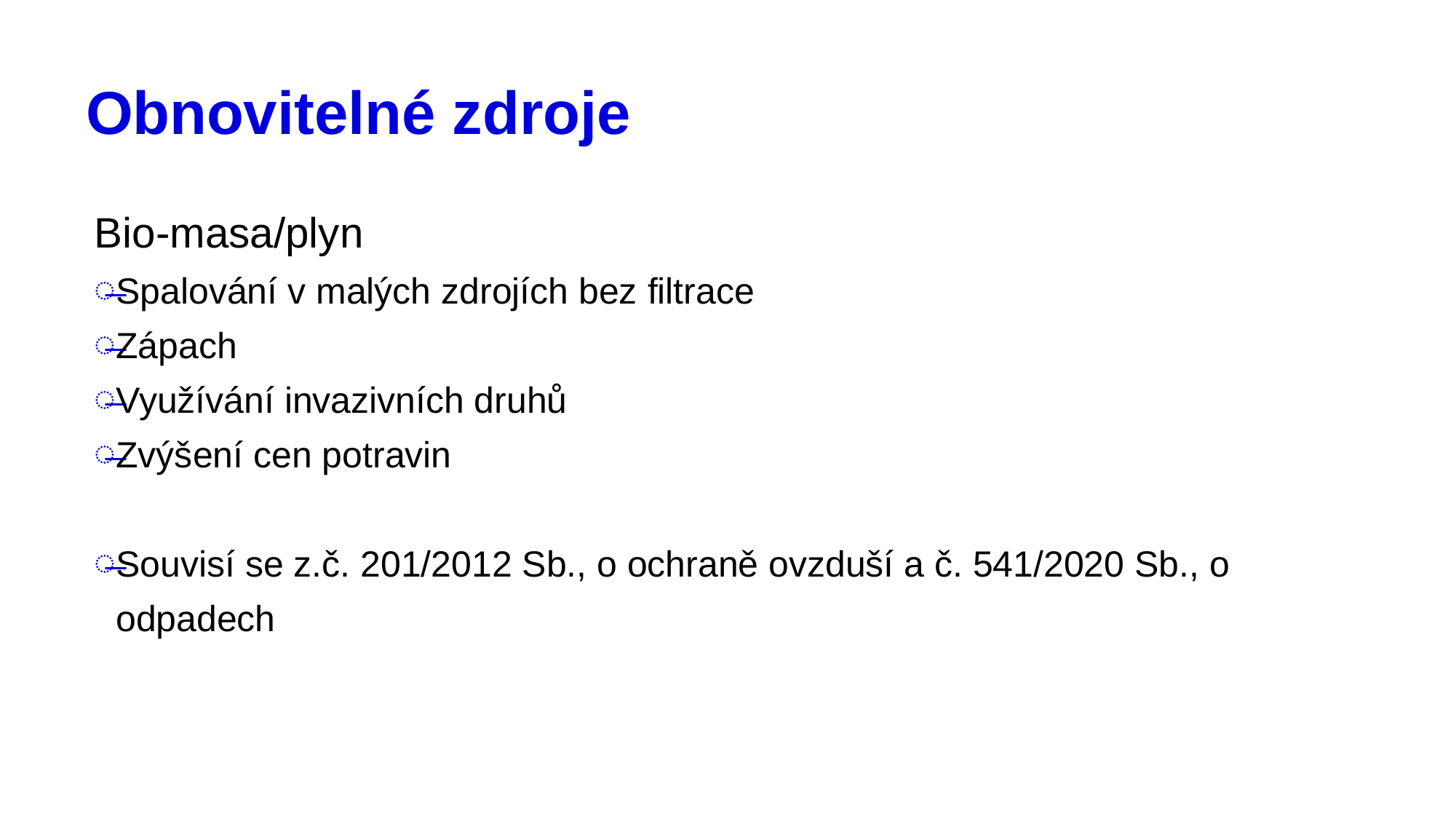

# Obnovitelné zdroje
Bio-masa/plyn
Spalování v malých zdrojích bez filtrace
Zápach
Využívání invazivních druhů
Zvýšení cen potravin

Souvisí se z.č. 201/2012 Sb., o ochraně ovzduší a č. 541/2020 Sb., o odpadech